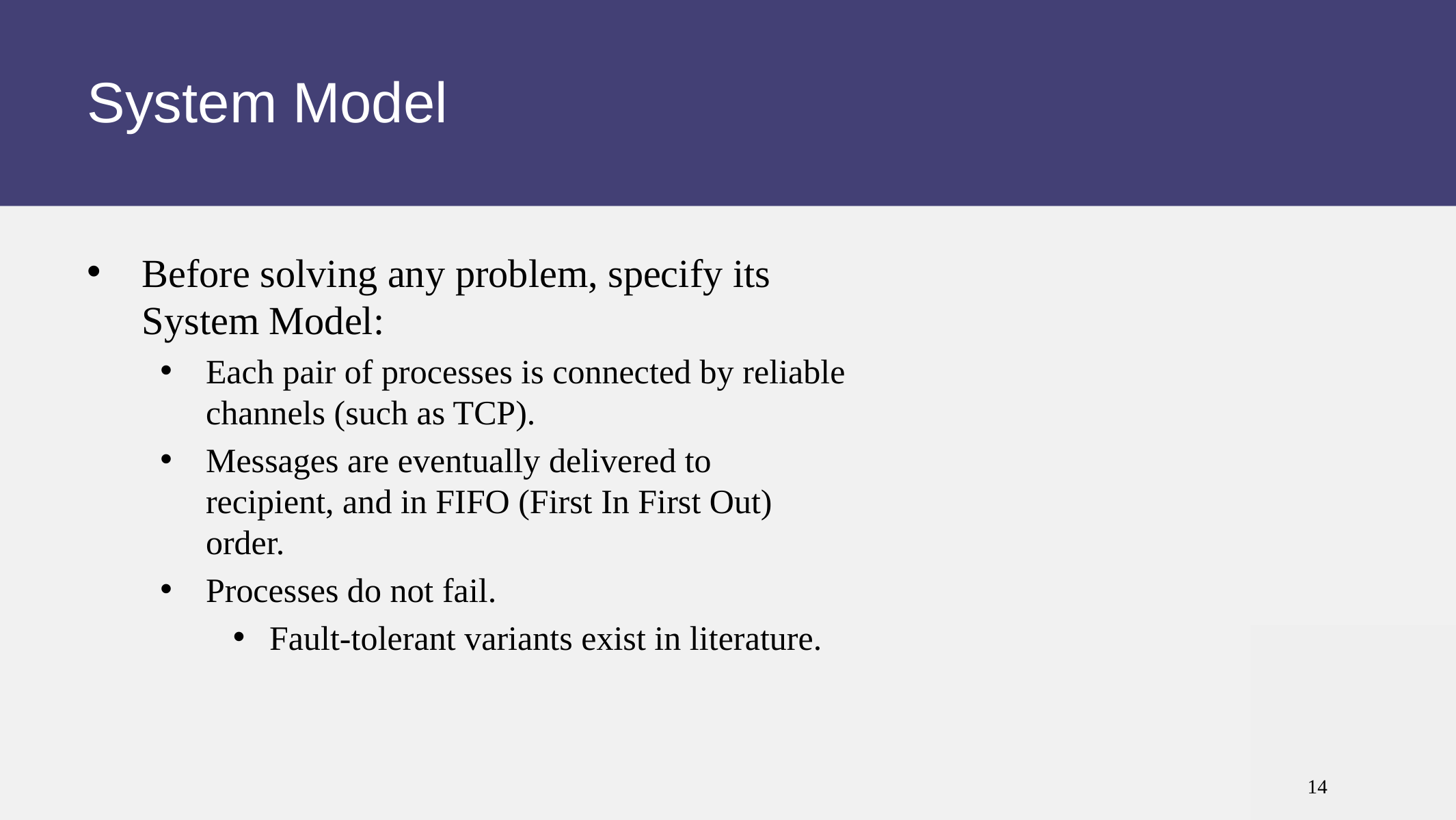

# System Model
Before solving any problem, specify its System Model:
Each pair of processes is connected by reliable channels (such as TCP).
Messages are eventually delivered to recipient, and in FIFO (First In First Out) order.
Processes do not fail.
Fault-tolerant variants exist in literature.

14